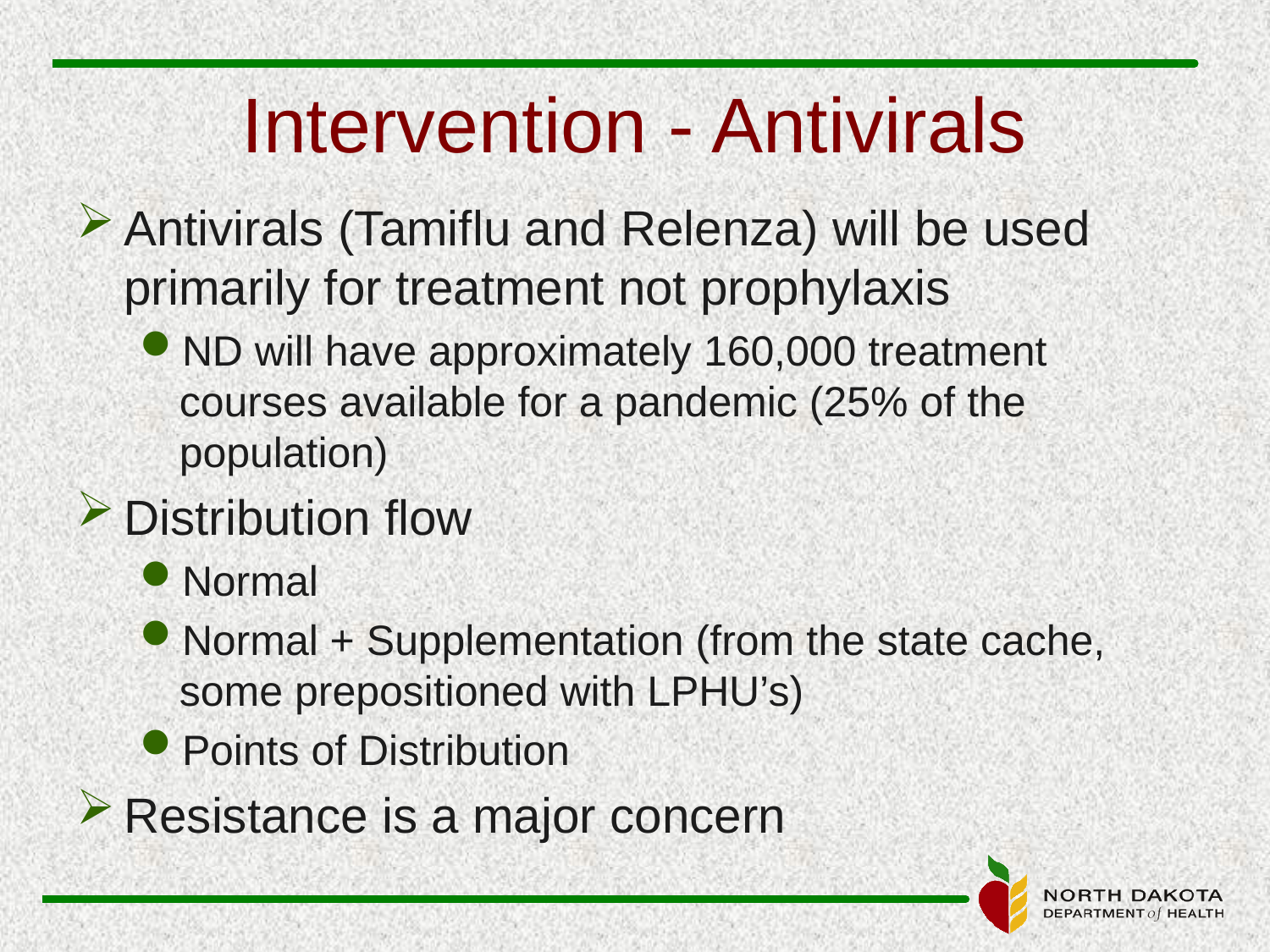

# Intervention - Antivirals
Antivirals (Tamiflu and Relenza) will be used primarily for treatment not prophylaxis
ND will have approximately 160,000 treatment courses available for a pandemic (25% of the population)
Distribution flow
Normal
Normal + Supplementation (from the state cache, some prepositioned with LPHU’s)
Points of Distribution
Resistance is a major concern